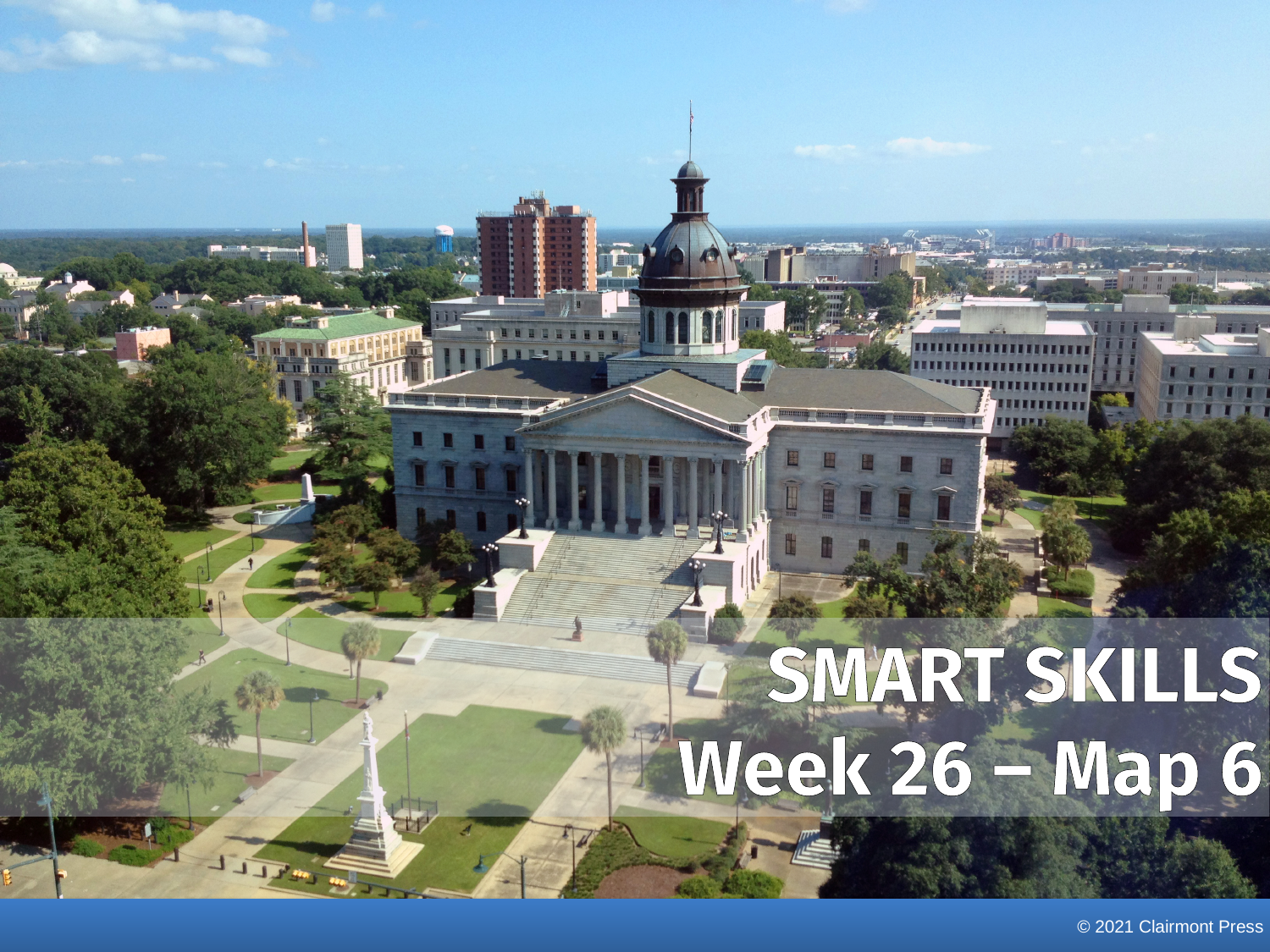

SMART SKILLS
Week 26 – Map 6
© 2021 Clairmont Press